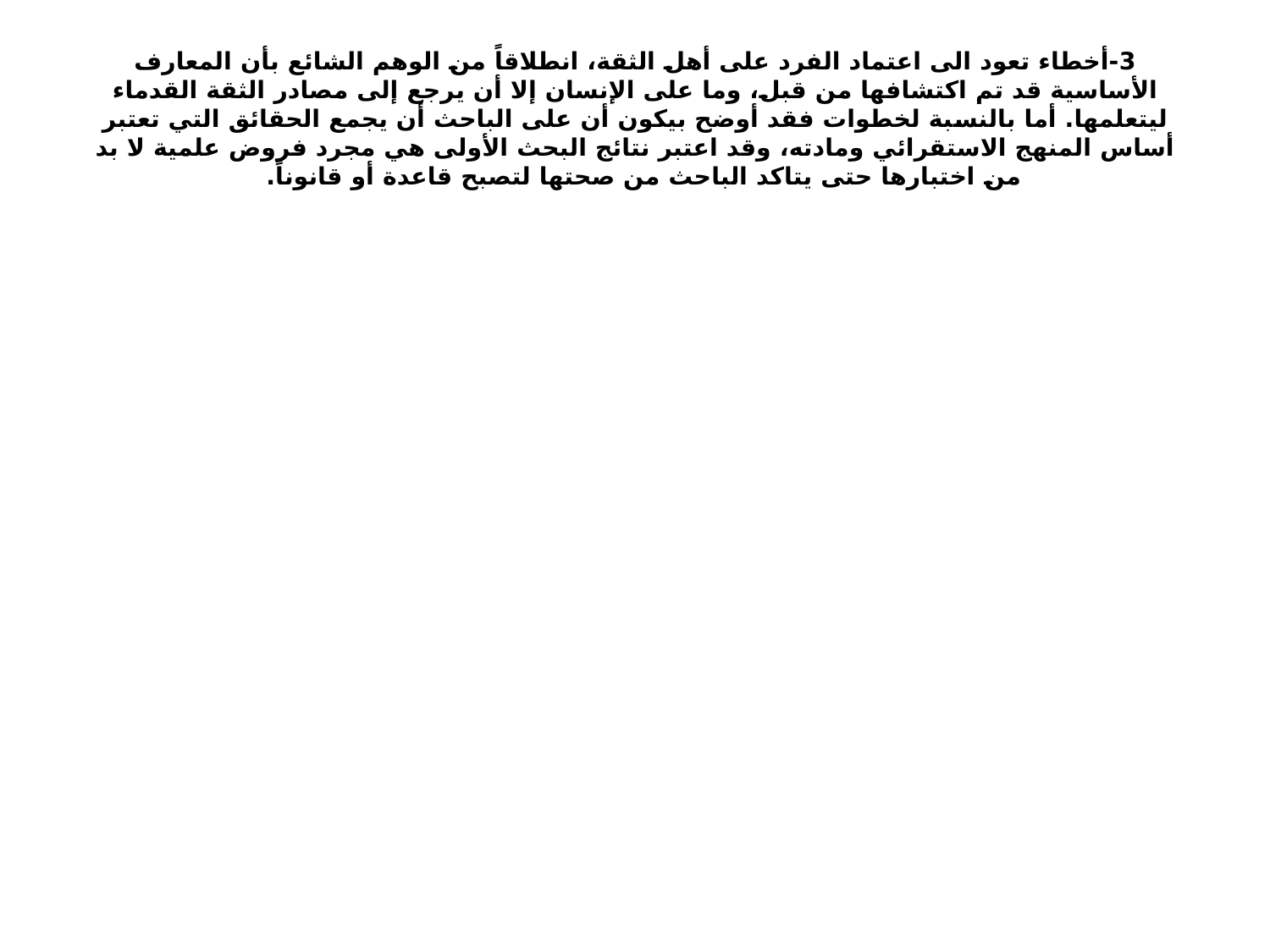

# 3-أخطاء تعود الى اعتماد الفرد على أهل الثقة، انطلاقاً من الوهم الشائع بأن المعارف الأساسية قد تم اكتشافها من قبل، وما على الإنسان إلا أن يرجع إلى مصادر الثقة القدماء ليتعلمها. أما بالنسبة لخطوات فقد أوضح بيكون أن على الباحث أن يجمع الحقائق التي تعتبر أساس المنهج الاستقرائي ومادته، وقد اعتبر نتائج البحث الأولى هي مجرد فروض علمية لا بد من اختبارها حتى يتاكد الباحث من صحتها لتصبح قاعدة أو قانوناً.